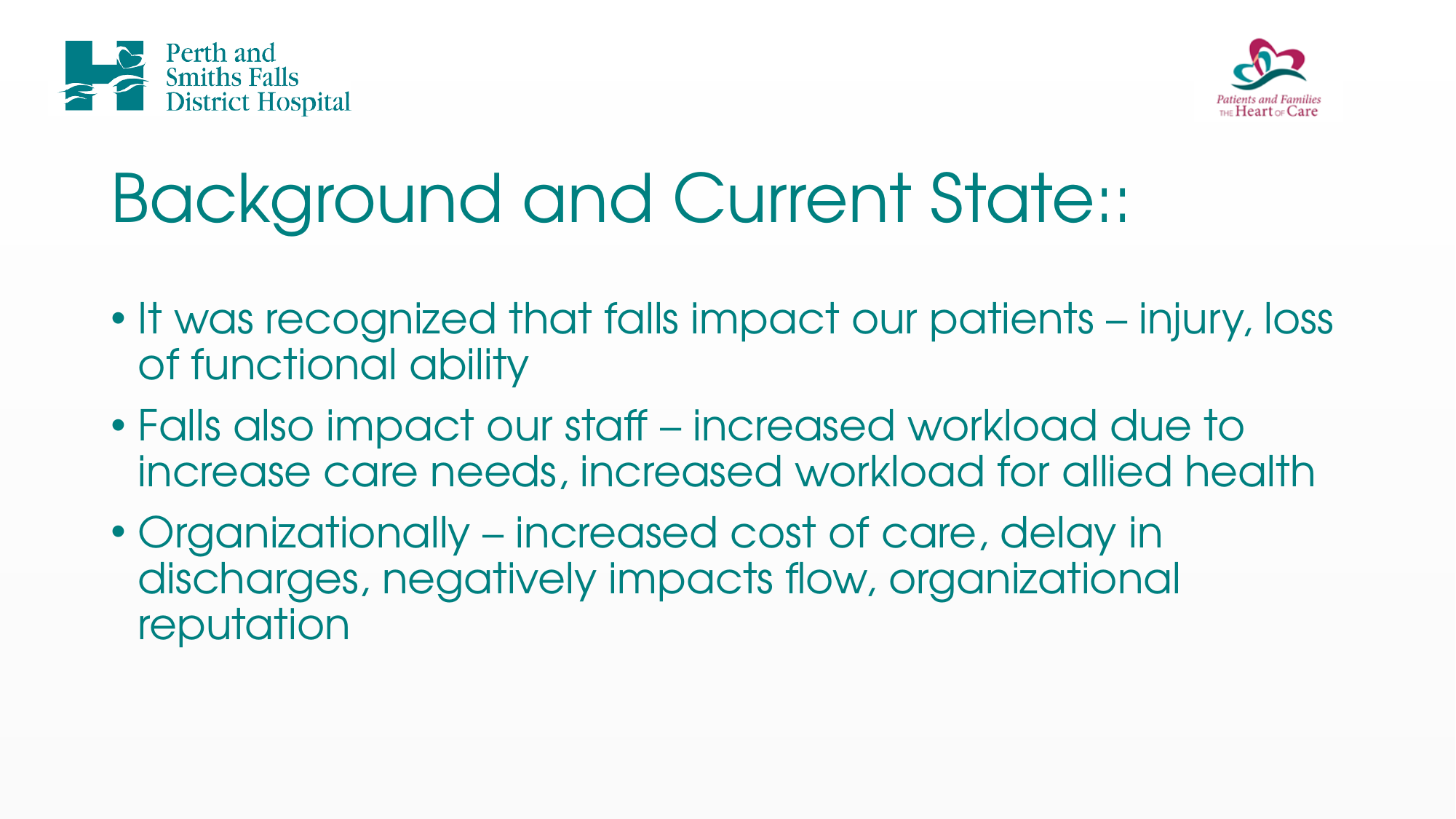

# Background and Current State::
It was recognized that falls impact our patients – injury, loss of functional ability
Falls also impact our staff – increased workload due to increase care needs, increased workload for allied health
Organizationally – increased cost of care, delay in discharges, negatively impacts flow, organizational reputation